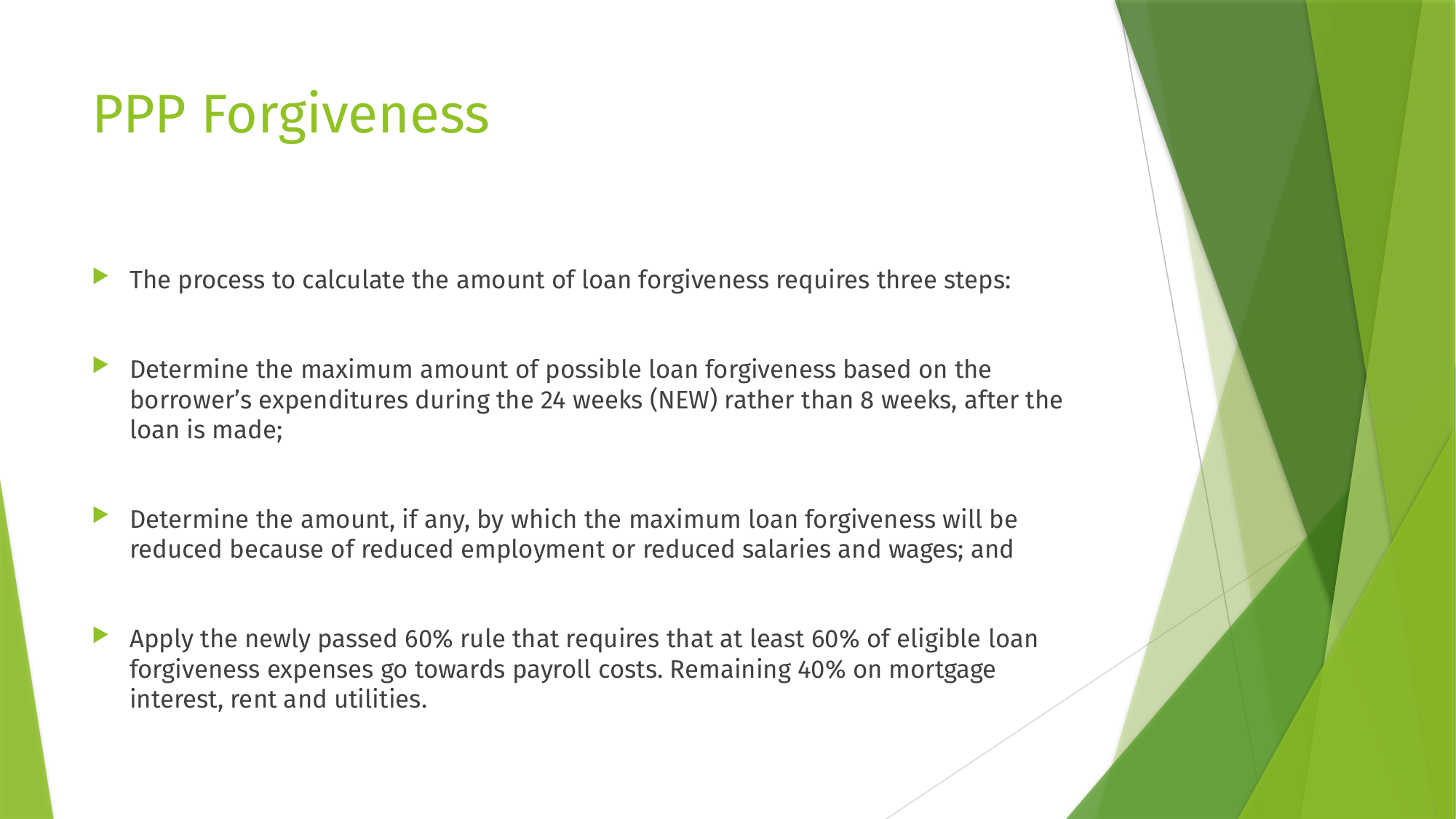

# PPP Forgiveness
The process to calculate the amount of loan forgiveness requires three steps:

Determine the maximum amount of possible loan forgiveness based on the borrower’s expenditures during the 24 weeks (NEW) rather than 8 weeks, after the loan is made;

Determine the amount, if any, by which the maximum loan forgiveness will be reduced because of reduced employment or reduced salaries and wages; and

Apply the newly passed 60% rule that requires that at least 60% of eligible loan forgiveness expenses go towards payroll costs. Remaining 40% on mortgage interest, rent and utilities.